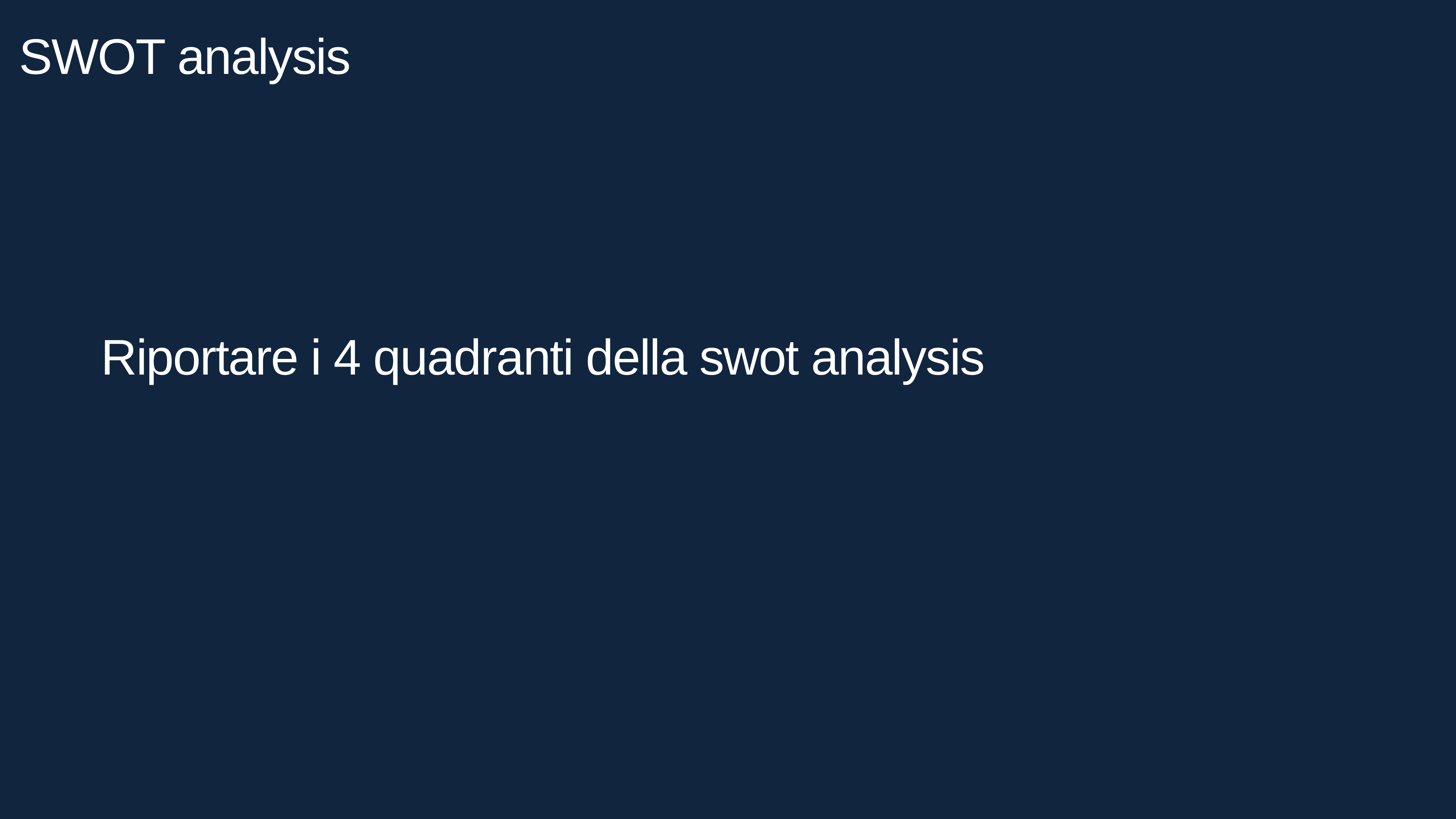

SWOT analysis
Riportare i 4 quadranti della swot analysis